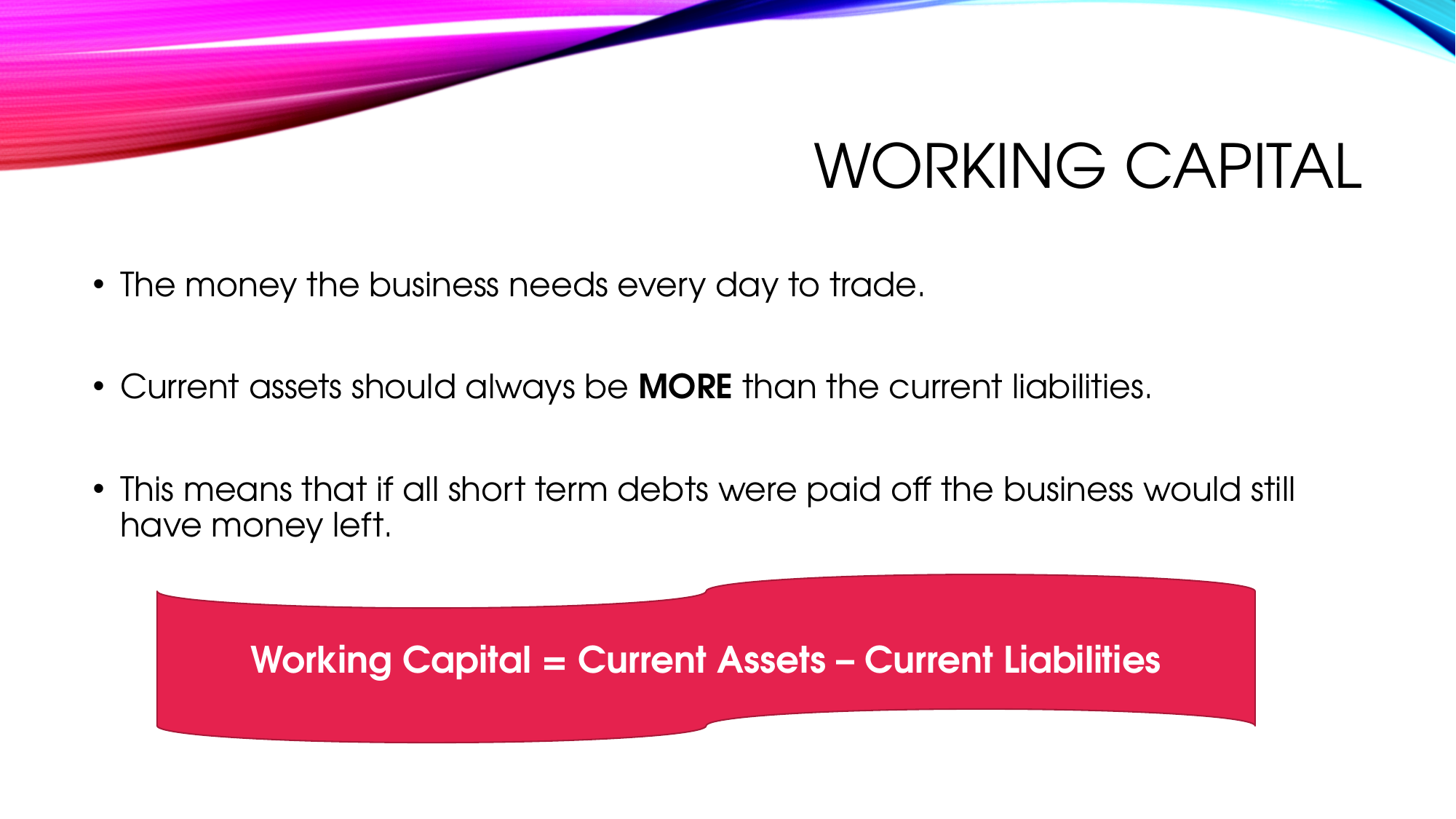

# Working Capital
The money the business needs every day to trade.

Current assets should always be MORE than the current liabilities.

This means that if all short term debts were paid off the business would still have money left.

Working Capital = Current Assets – Current Liabilities